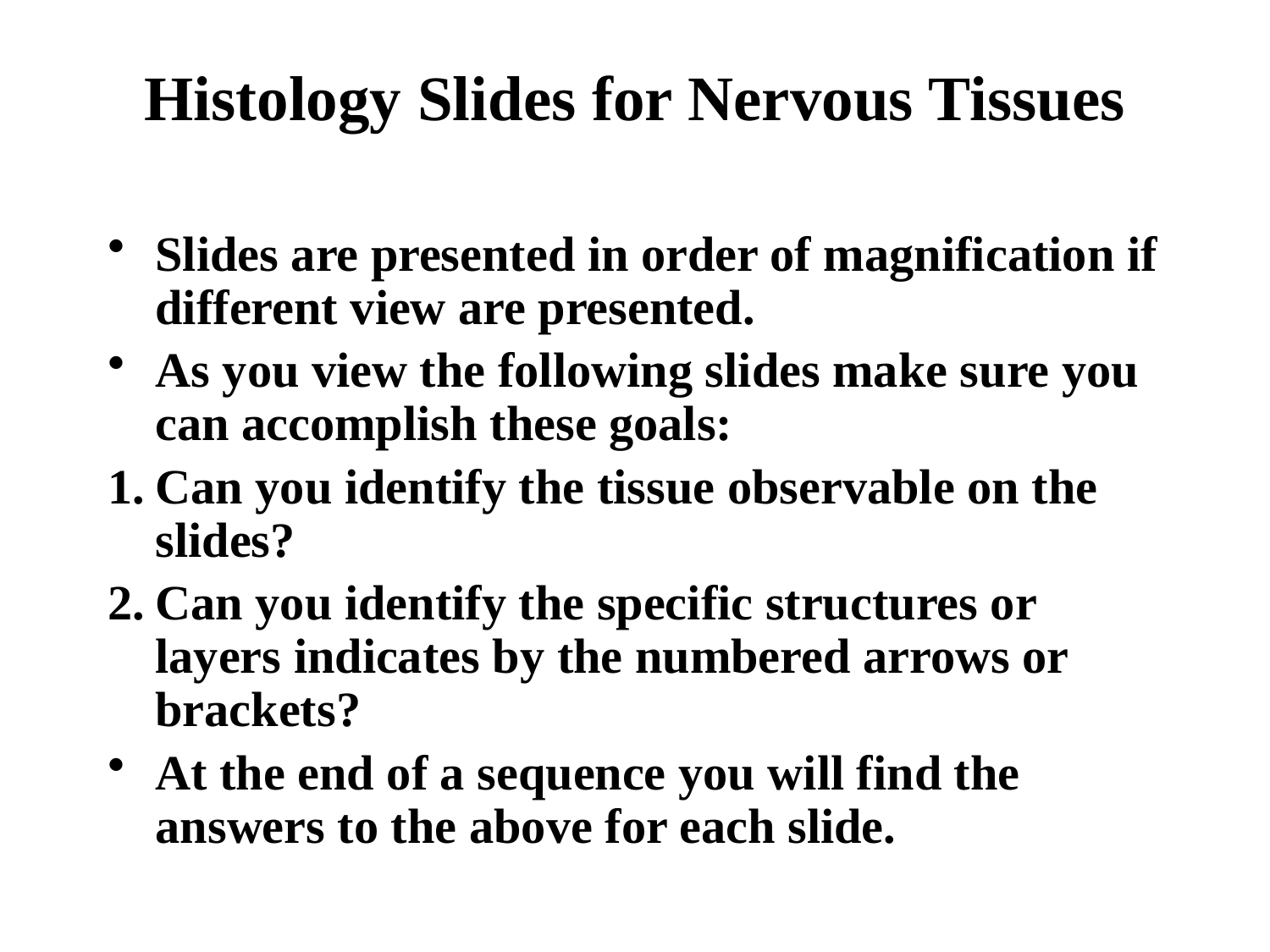

Histology Slides for Nervous Tissues
Slides are presented in order of magnification if different view are presented.
As you view the following slides make sure you can accomplish these goals:
Can you identify the tissue observable on the slides?
Can you identify the specific structures or layers indicates by the numbered arrows or brackets?
At the end of a sequence you will find the answers to the above for each slide.